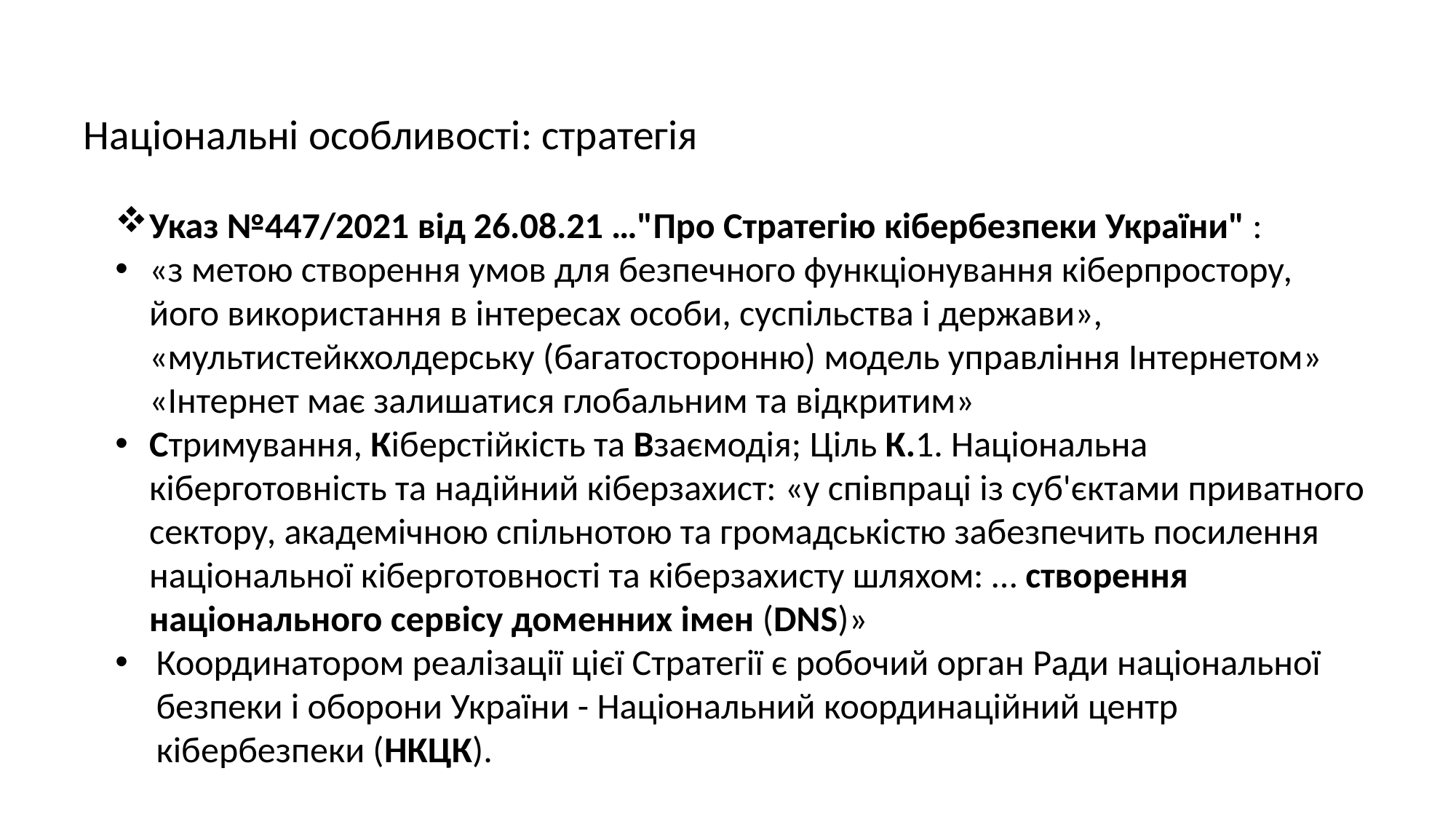

# Національні особливості: стратегія
Указ №447/2021 від 26.08.21 …"Про Стратегію кібербезпеки України" :
«з метою створення умов для безпечного функціонування кіберпростору, його використання в інтересах особи, суспільства і держави», «мультистейкхолдерську (багатосторонню) модель управління Інтернетом» «Інтернет має залишатися глобальним та відкритим»
Стримування, Кіберстійкість та Взаємодія; Ціль К.1. Національна кіберготовність та надійний кіберзахист: «у співпраці із суб'єктами приватного сектору, академічною спільнотою та громадськістю забезпечить посилення національної кіберготовності та кіберзахисту шляхом: … створення національного сервісу доменних імен (DNS)»
Координатором реалізації цієї Стратегії є робочий орган Ради національної безпеки і оборони України - Національний координаційний центр кібербезпеки (НКЦК).